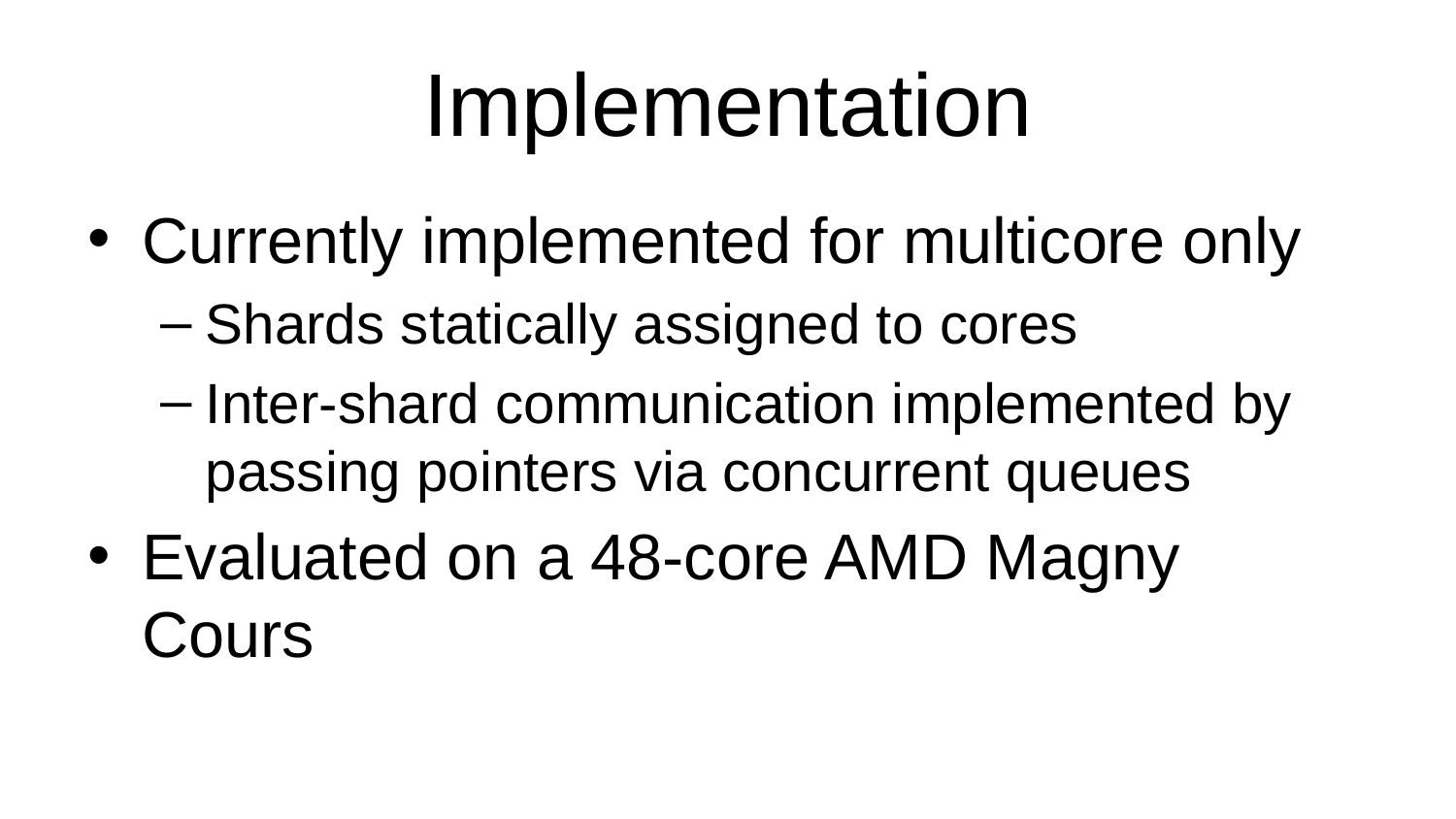

# Implementation
Currently implemented for multicore only
Shards statically assigned to cores
Inter-shard communication implemented by passing pointers via concurrent queues
Evaluated on a 48-core AMD Magny Cours